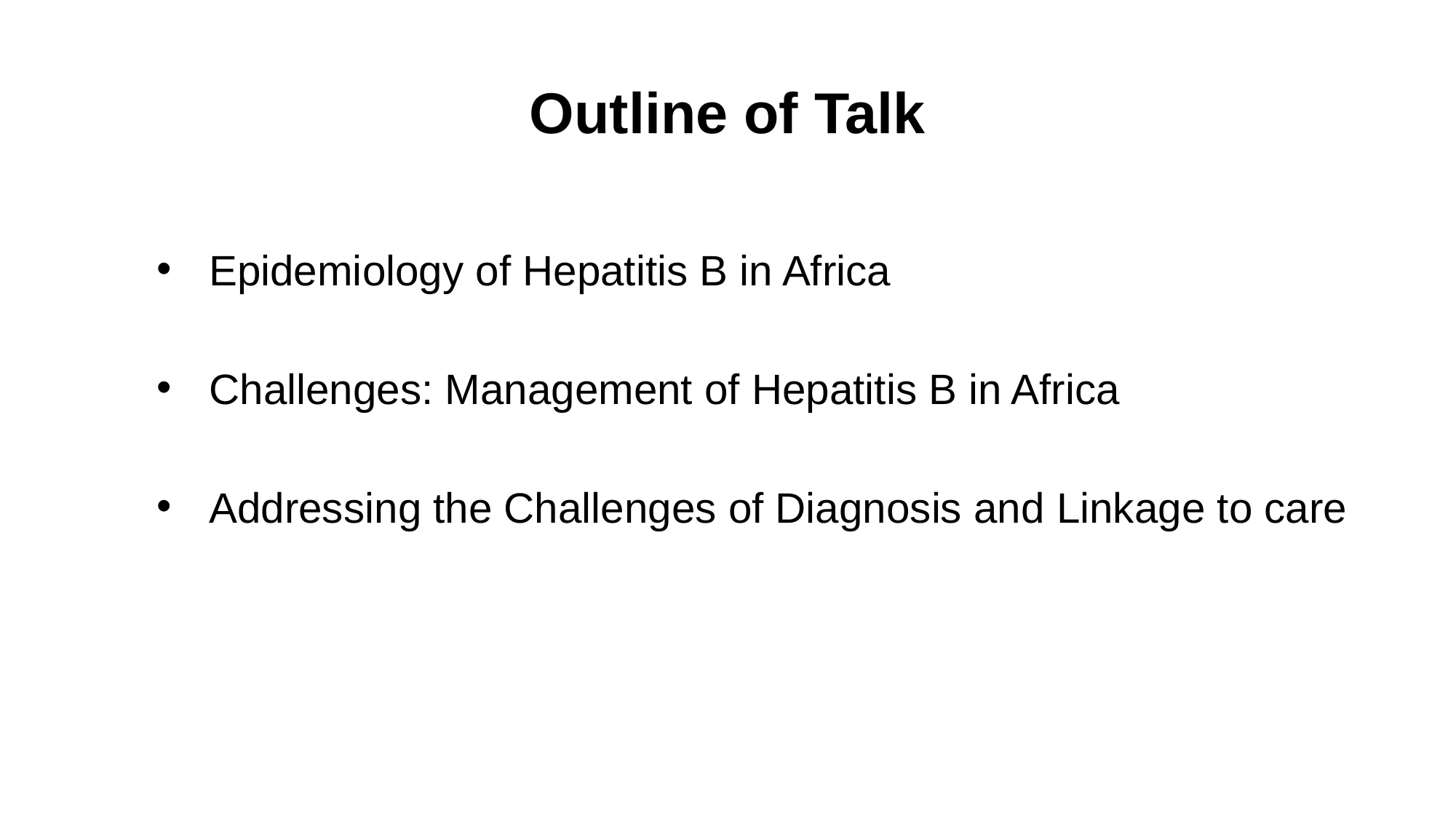

# Outline of Talk
 Epidemiology of Hepatitis B in Africa

 Challenges: Management of Hepatitis B in Africa

 Addressing the Challenges of Diagnosis and Linkage to care